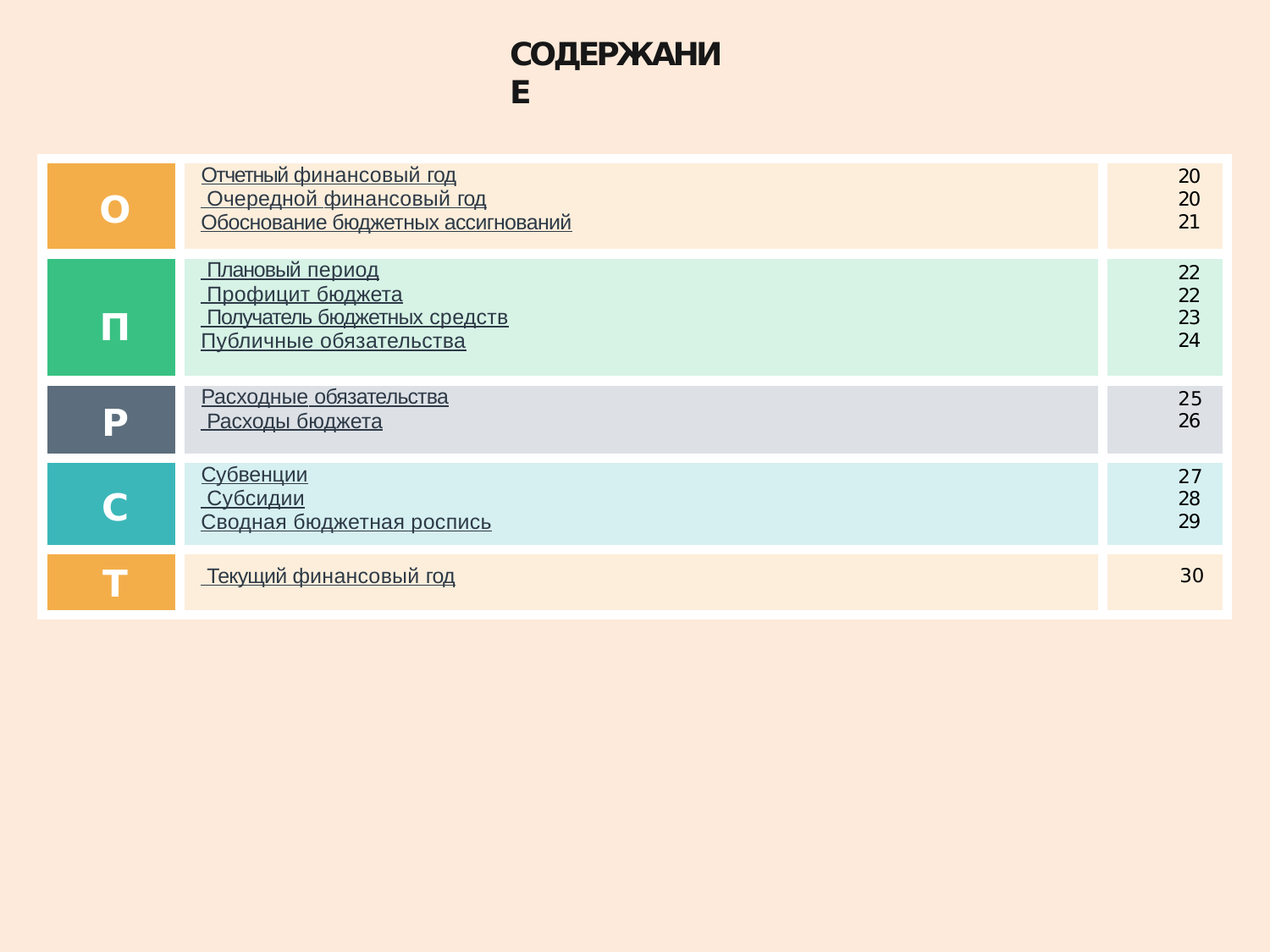

СОДЕРЖАНИЕ
| О | Отчетный финансовый год Очередной финансовый год Обоснование бюджетных ассигнований | 20 20 21 |
| --- | --- | --- |
| П | Плановый период Профицит бюджета Получатель бюджетных средств Публичные обязательства | 22 22 23 24 |
| Р | Расходные обязательства Расходы бюджета | 25 26 |
| С | Субвенции Субсидии Сводная бюджетная роспись | 27 28 29 |
| Т | Текущий финансовый год | 30 |